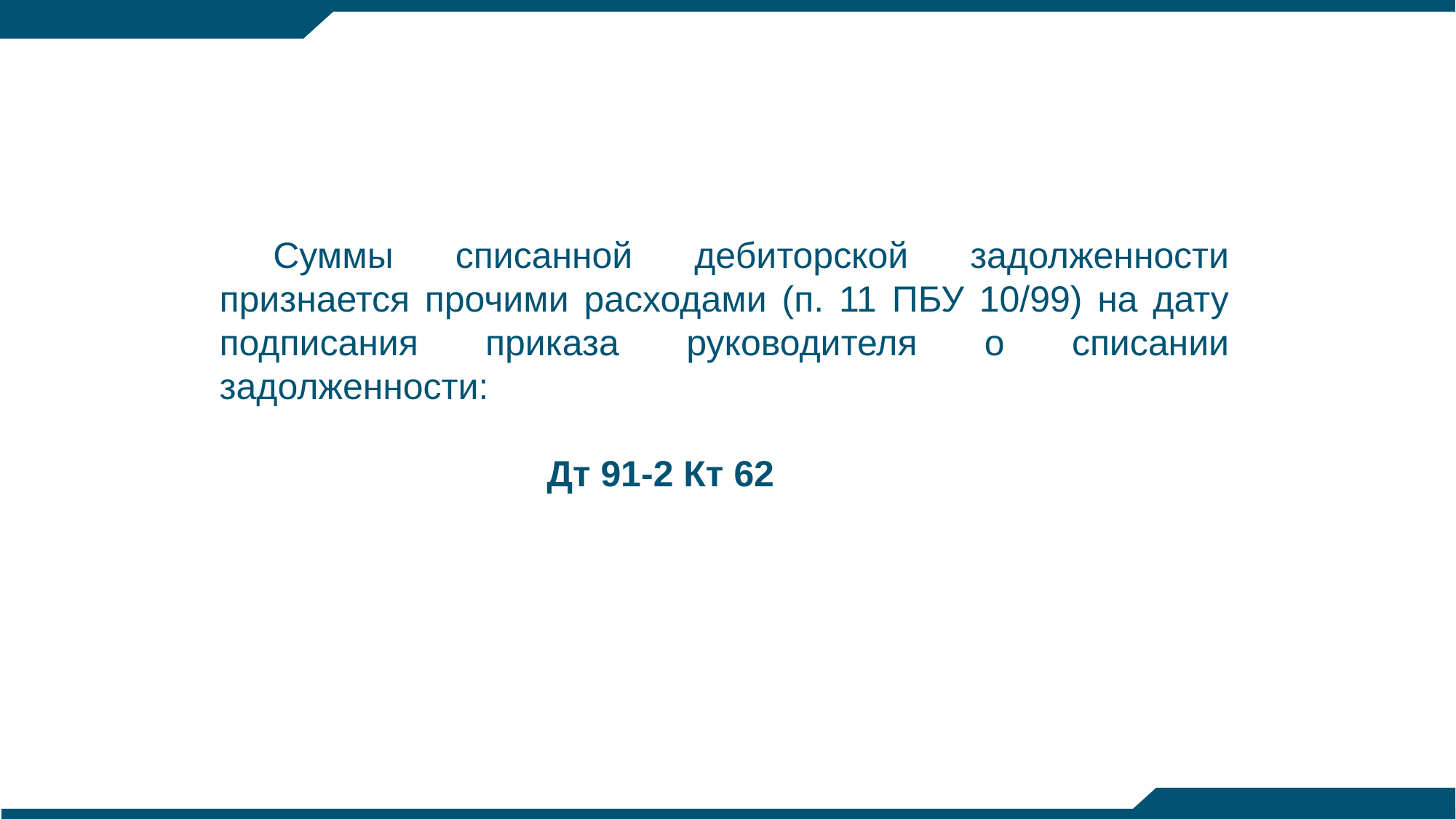

Суммы списанной дебиторской задолженности признается прочими расходами (п. 11 ПБУ 10/99) на дату подписания приказа руководителя о списании задолженности:

			Дт 91-2 Кт 62